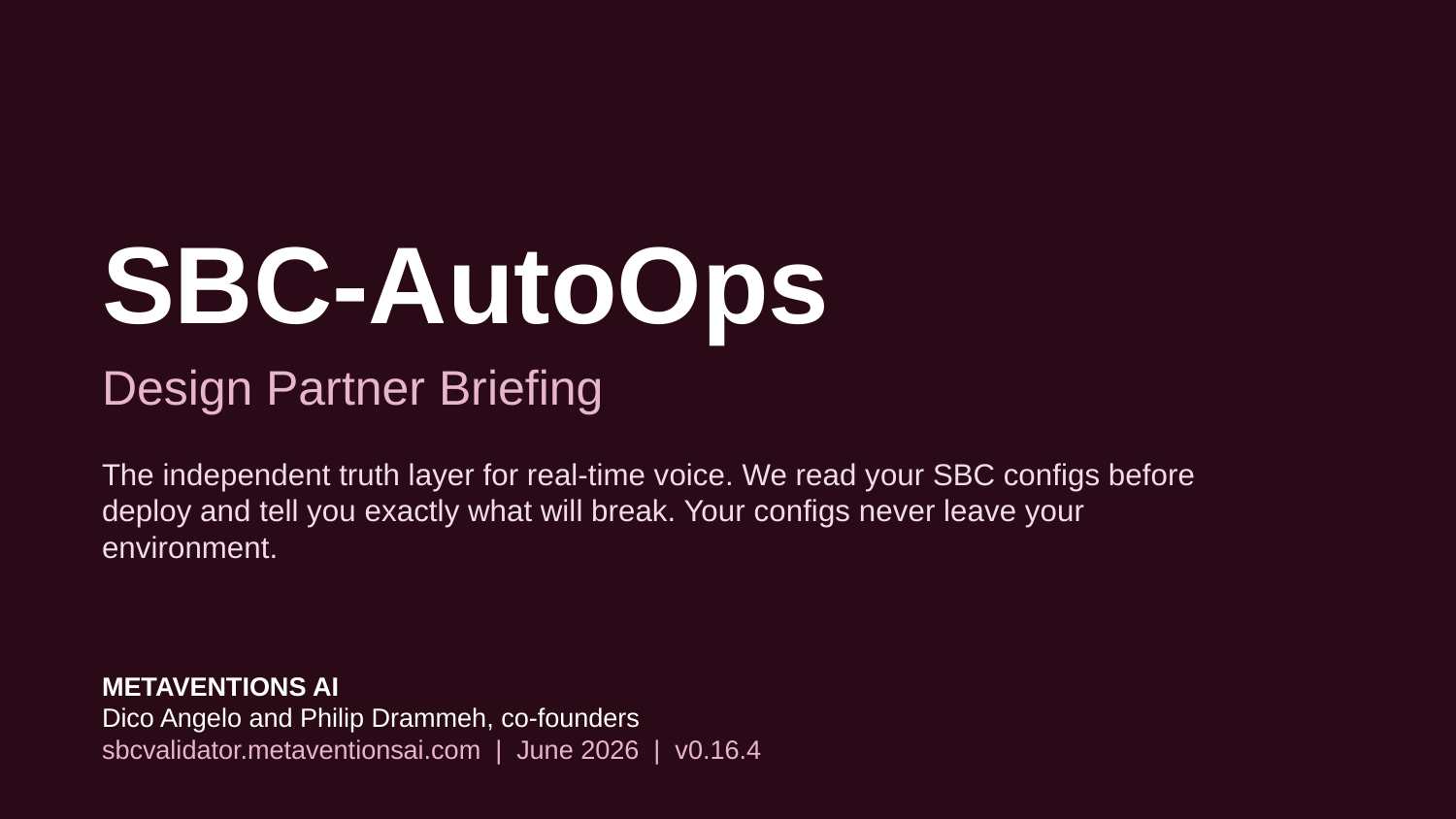

SBC-AutoOps
Design Partner Briefing
The independent truth layer for real-time voice. We read your SBC configs before deploy and tell you exactly what will break. Your configs never leave your environment.
METAVENTIONS AI
Dico Angelo and Philip Drammeh, co-founders
sbcvalidator.metaventionsai.com  |  June 2026  |  v0.16.4